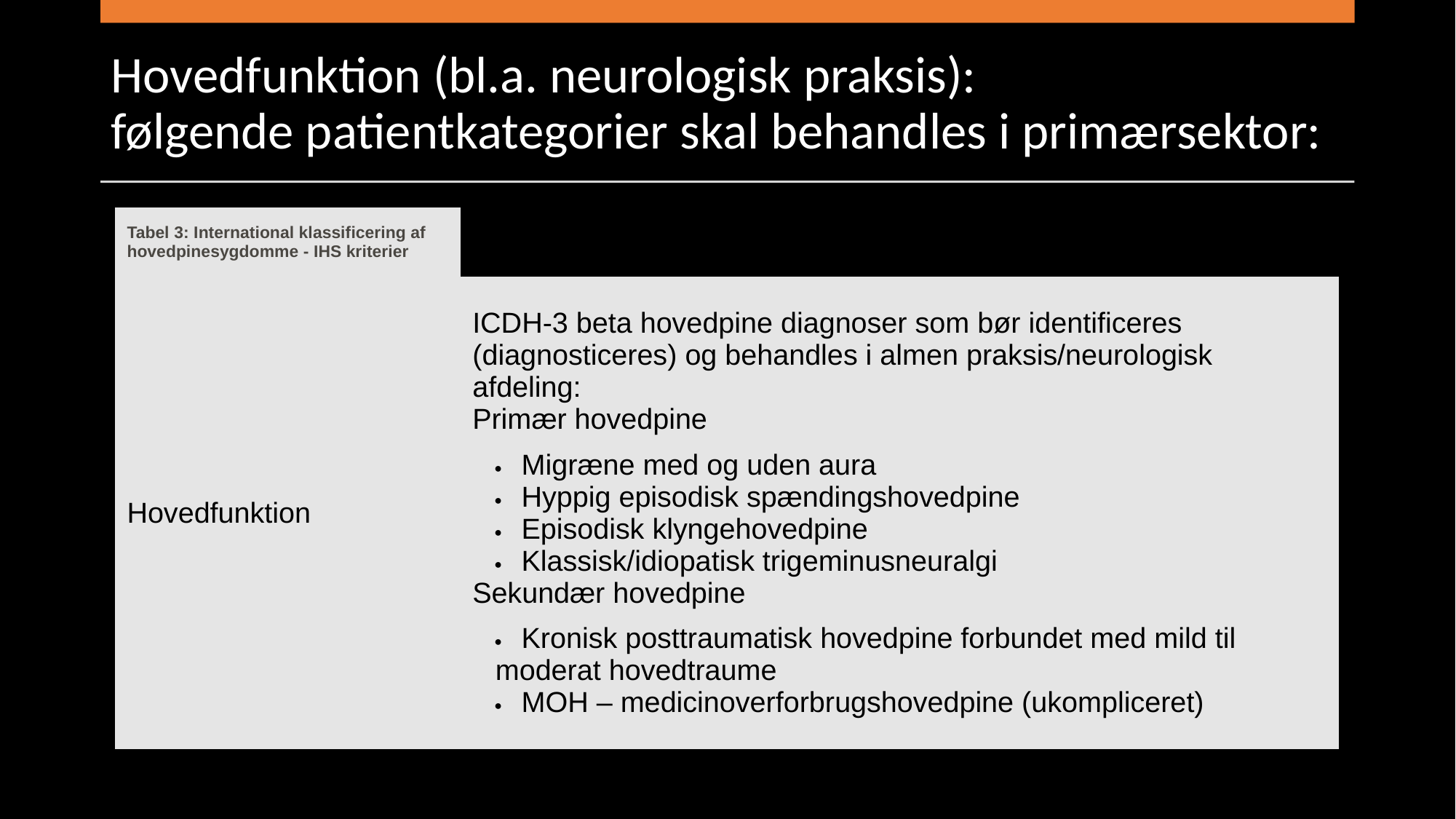

# Hovedfunktion (bl.a. neurologisk praksis):
følgende patientkategorier skal behandles i primærsektor:

| Tabel 3: International klassificering af hovedpinesygdomme - IHS kriterier |  |
| --- | --- |
| Hovedfunktion | ICDH-3 beta hovedpine diagnoser som bør identificeres (diagnosticeres) og behandles i almen praksis/neurologisk afdeling: Primær hovedpine •       Migræne med og uden aura •       Hyppig episodisk spændingshovedpine •       Episodisk klyngehovedpine •       Klassisk/idiopatisk trigeminusneuralgi Sekundær hovedpine •       Kronisk posttraumatisk hovedpine forbundet med mild til moderat hovedtraume •       MOH – medicinoverforbrugshovedpine (ukompliceret) |